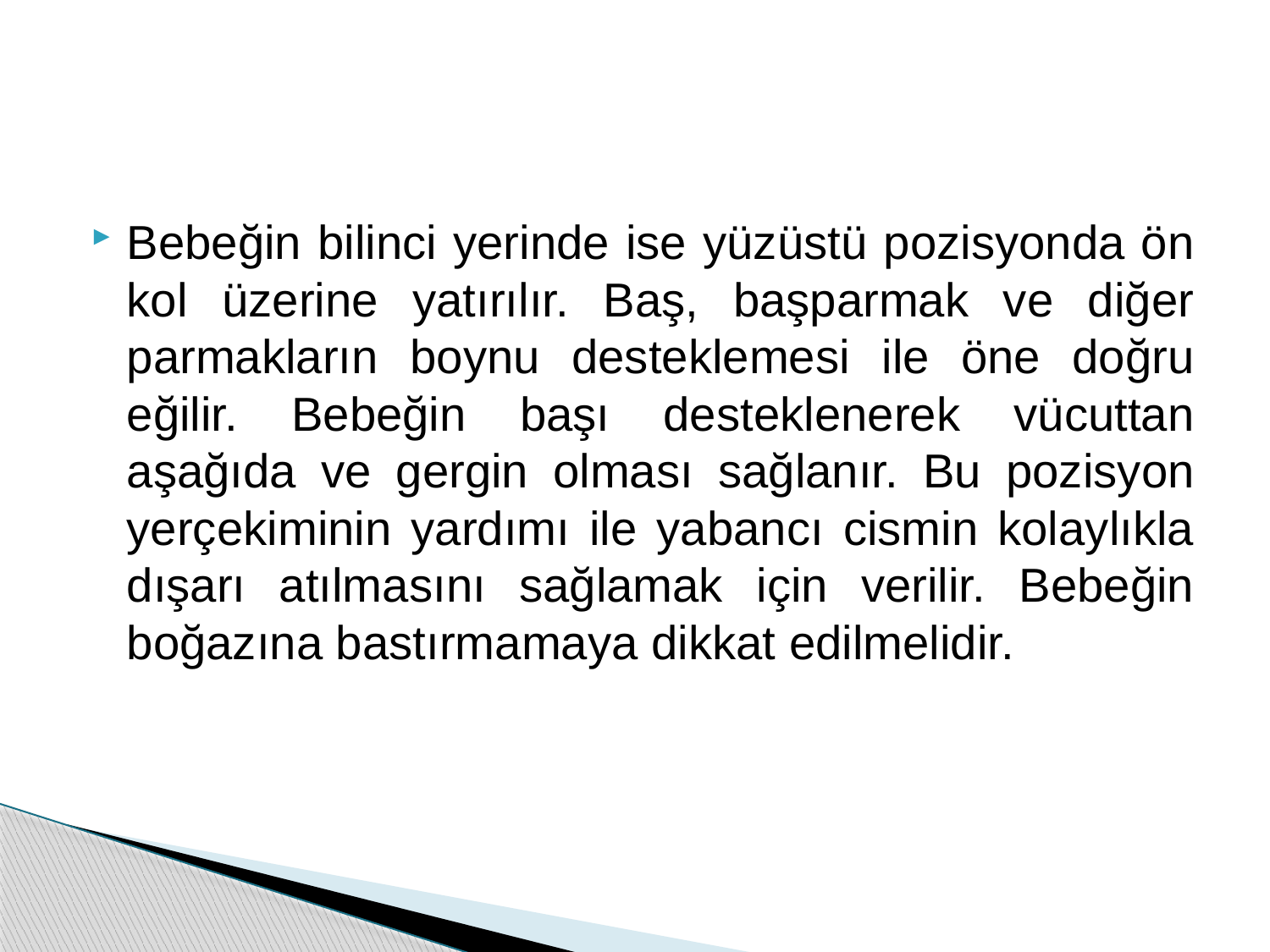

Bebeğin bilinci yerinde ise yüzüstü pozisyonda ön kol üzerine yatırılır. Baş, başparmak ve diğer parmakların boynu desteklemesi ile öne doğru eğilir. Bebeğin başı desteklenerek vücuttan aşağıda ve gergin olması sağlanır. Bu pozisyon yerçekiminin yardımı ile yabancı cismin kolaylıkla dışarı atılmasını sağlamak için verilir. Bebeğin boğazına bastırmamaya dikkat edilmelidir.